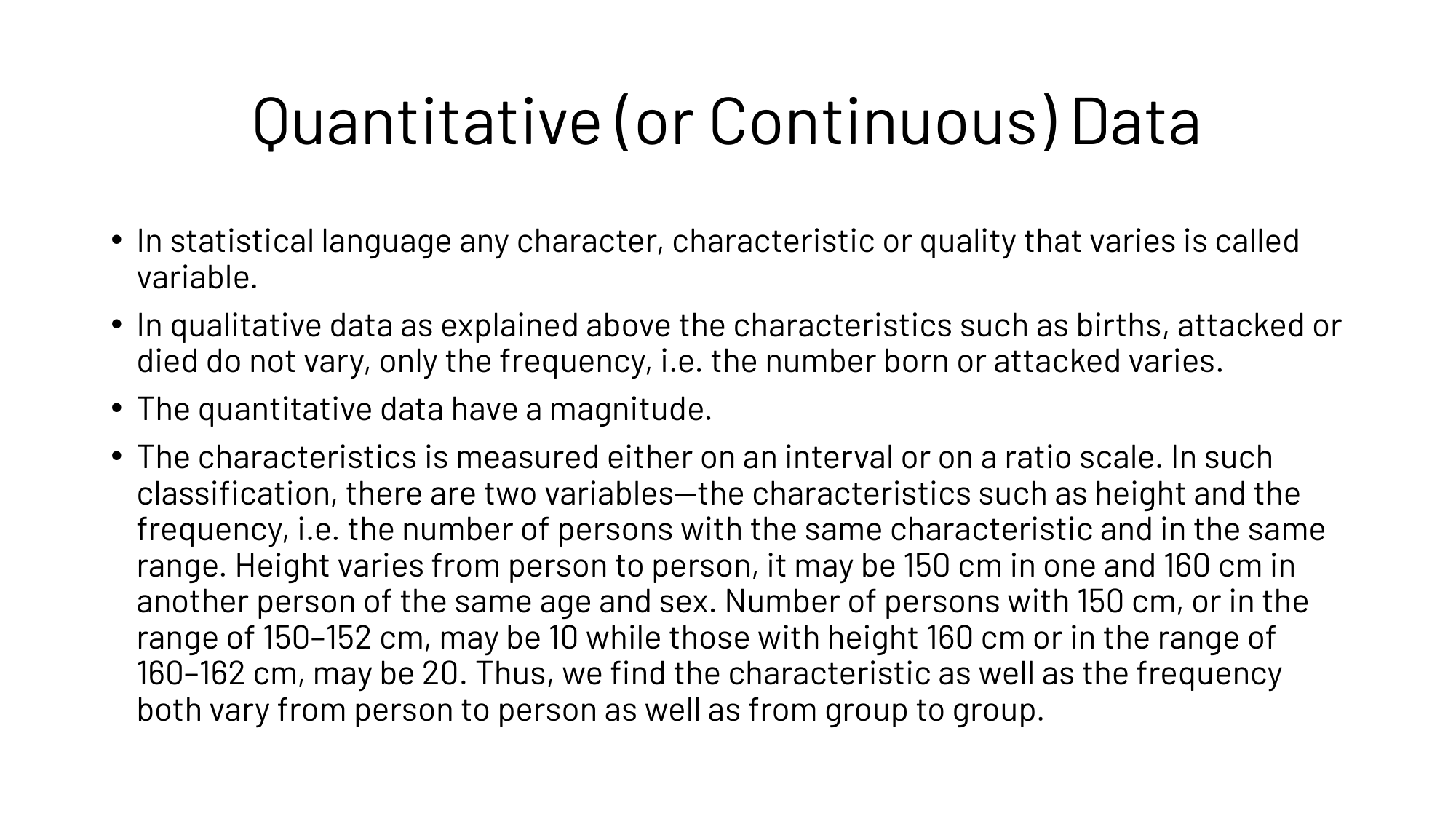

# Quantitative (or Continuous) Data
In statistical language any character, characteristic or quality that varies is called variable.
In qualitative data as explained above the characteristics such as births, attacked or died do not vary, only the frequency, i.e. the number born or attacked varies.
The quantitative data have a magnitude.
The characteristics is measured either on an interval or on a ratio scale. In such classification, there are two variables—the characteristics such as height and the frequency, i.e. the number of persons with the same characteristic and in the same range. Height varies from person to person, it may be 150 cm in one and 160 cm in another person of the same age and sex. Number of persons with 150 cm, or in the range of 150–152 cm, may be 10 while those with height 160 cm or in the range of 160–162 cm, may be 20. Thus, we find the characteristic as well as the frequency both vary from person to person as well as from group to group.